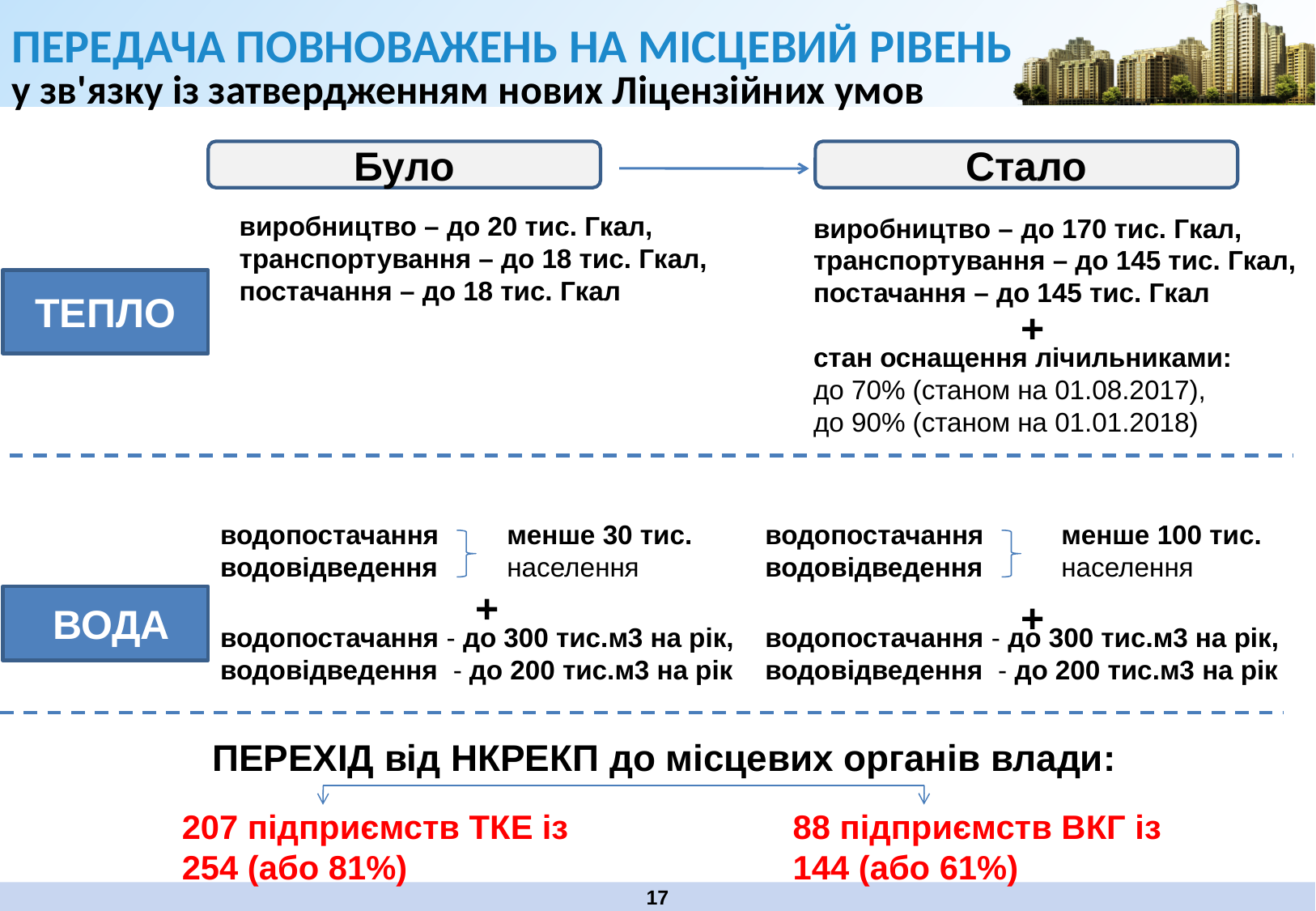

ПЕРЕДАЧА ПОВНОВАЖЕНЬ НА МІСЦЕВИЙ РІВЕНЬ
у зв'язку із затвердженням нових Ліцензійних умов
Було
Стало
виробництво – до 20 тис. Гкал, транспортування – до 18 тис. Гкал,
постачання – до 18 тис. Гкал
виробництво – до 170 тис. Гкал, транспортування – до 145 тис. Гкал,
постачання – до 145 тис. Гкал

стан оснащення лічильниками:
до 70% (станом на 01.08.2017),
до 90% (станом на 01.01.2018)
ТЕПЛО
+
водопостачання
водовідведення
менше 30 тис. населення
водопостачання
водовідведення

менше 100 тис. населення

+
+
 ВОДА
водопостачання - до 300 тис.м3 на рік,
водовідведення  - до 200 тис.м3 на рік
водопостачання - до 300 тис.м3 на рік,
водовідведення  - до 200 тис.м3 на рік
ПЕРЕХІД від НКРЕКП до місцевих органів влади:
207 підприємств ТКЕ із 254 (або 81%)
88 підприємств ВКГ із 144 (або 61%)